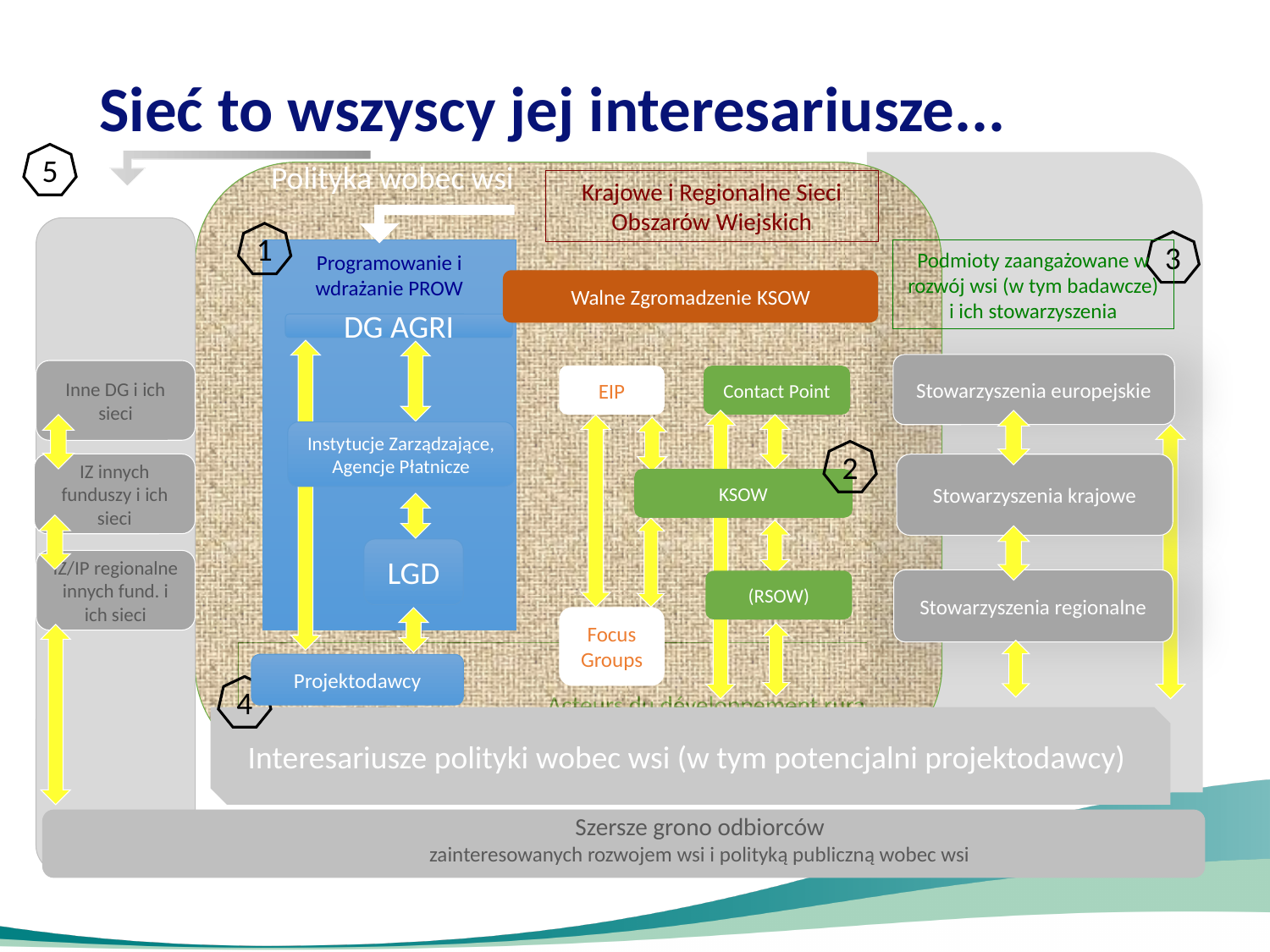

# Sieć to wszyscy jej interesariusze...
5

Polityka wobec wsi

Krajowe i Regionalne Sieci Obszarów Wiejskich

1
3

Podmioty zaangażowane w rozwój wsi (w tym badawcze) i ich stowarzyszenia
Programowanie i wdrażanie PROW
Walne Zgromadzenie KSOW
DG AGRI

Stowarzyszenia europejskie
Inne DG i ich sieci
EIP
Contact Point

Instytucje Zarządzające, Agencje Płatnicze

2
IZ innych funduszy i ich sieci
Stowarzyszenia krajowe
KSOW

LGD
IZ/IP regionalne innych fund. i ich sieci
Stowarzyszenia regionalne
(RSOW)
Focus Groups

Projektodawcy
4
Interesariusze polityki wobec wsi (w tym potencjalni projektodawcy)
Szersze grono odbiorców
zainteresowanych rozwojem wsi i polityką publiczną wobec wsi

Acteurs du développement rural (non bénéficiaires des PDR compris)